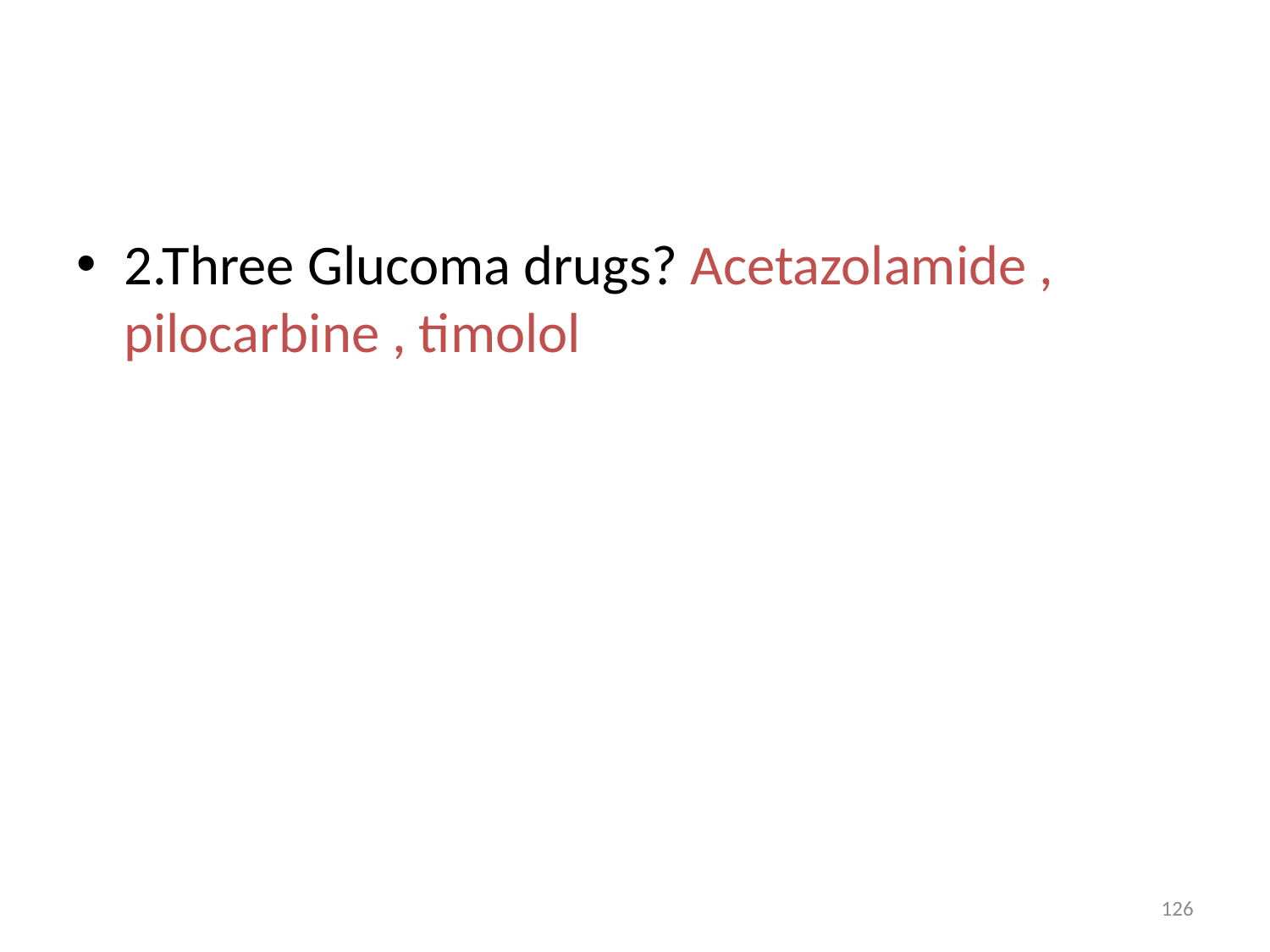

#
2.Three Glucoma drugs? Acetazolamide , pilocarbine , timolol
126